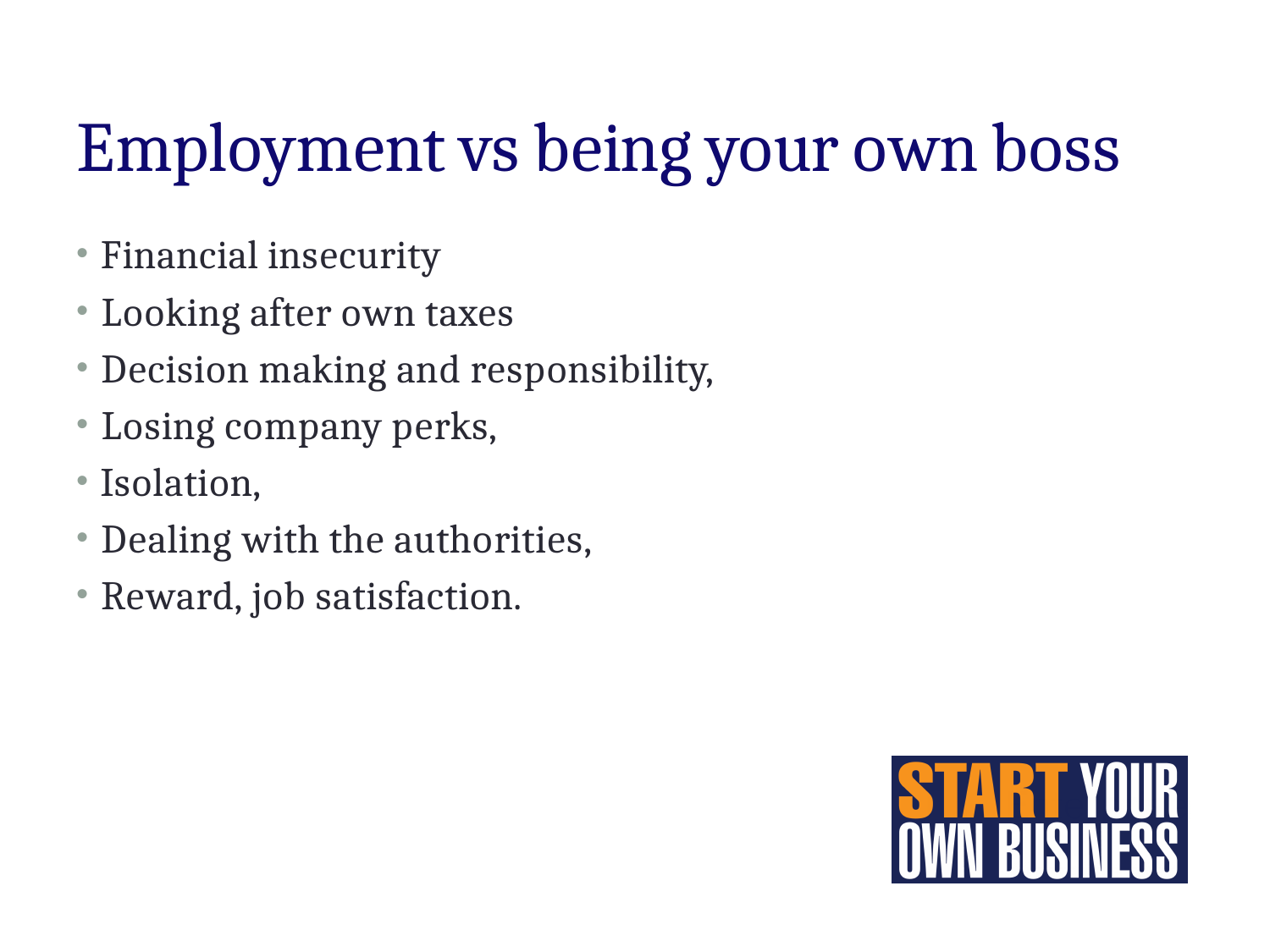

# Employment vs being your own boss
Financial insecurity
Looking after own taxes
Decision making and responsibility,
Losing company perks,
Isolation,
Dealing with the authorities,
Reward, job satisfaction.